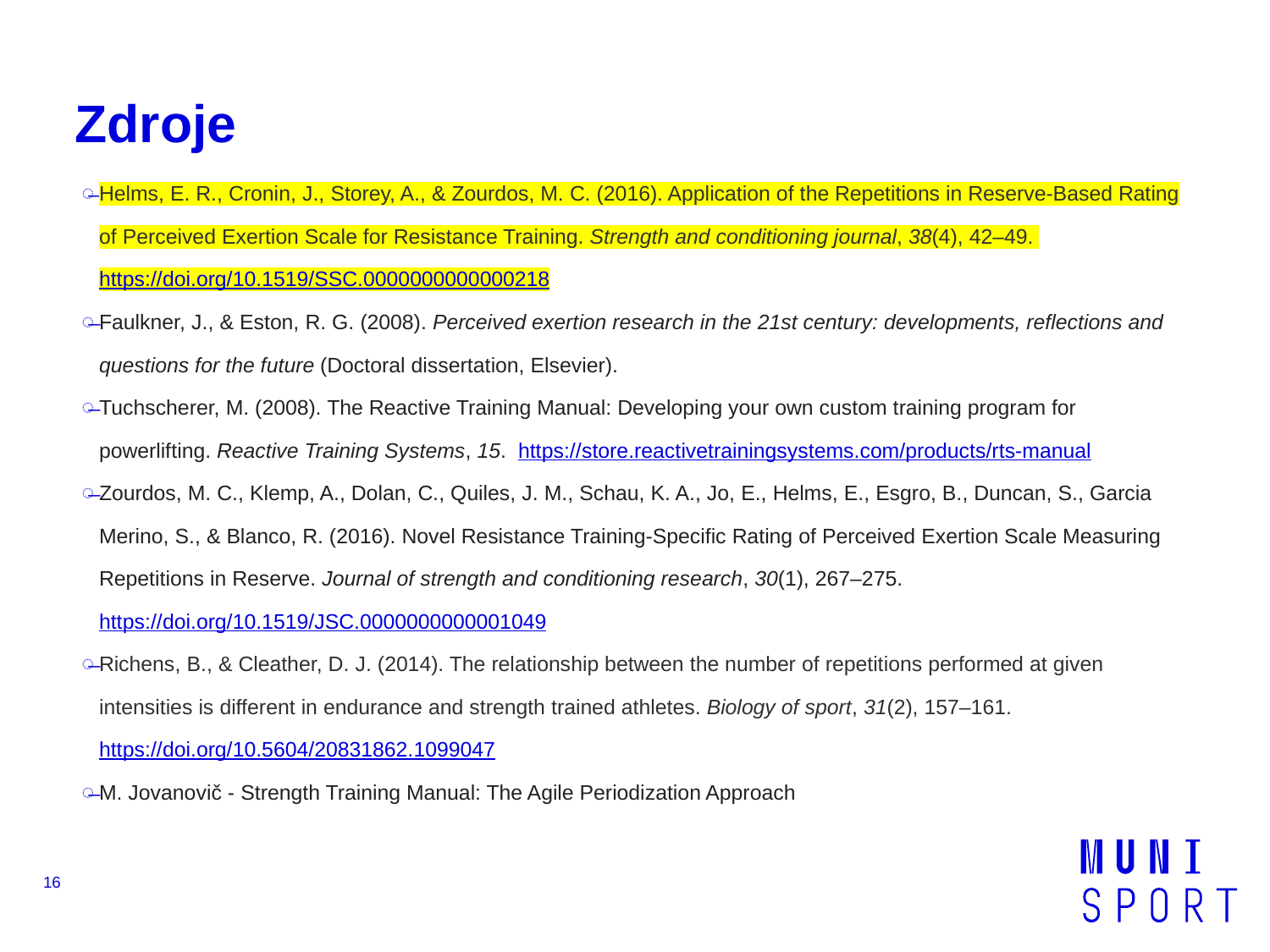

# Zdroje
Helms, E. R., Cronin, J., Storey, A., & Zourdos, M. C. (2016). Application of the Repetitions in Reserve-Based Rating of Perceived Exertion Scale for Resistance Training. Strength and conditioning journal, 38(4), 42–49. https://doi.org/10.1519/SSC.0000000000000218
Faulkner, J., & Eston, R. G. (2008). Perceived exertion research in the 21st century: developments, reflections and questions for the future (Doctoral dissertation, Elsevier).
Tuchscherer, M. (2008). The Reactive Training Manual: Developing your own custom training program for powerlifting. Reactive Training Systems, 15.  https://store.reactivetrainingsystems.com/products/rts-manual
Zourdos, M. C., Klemp, A., Dolan, C., Quiles, J. M., Schau, K. A., Jo, E., Helms, E., Esgro, B., Duncan, S., Garcia Merino, S., & Blanco, R. (2016). Novel Resistance Training-Specific Rating of Perceived Exertion Scale Measuring Repetitions in Reserve. Journal of strength and conditioning research, 30(1), 267–275. https://doi.org/10.1519/JSC.0000000000001049
Richens, B., & Cleather, D. J. (2014). The relationship between the number of repetitions performed at given intensities is different in endurance and strength trained athletes. Biology of sport, 31(2), 157–161. https://doi.org/10.5604/20831862.1099047
M. Jovanovič - Strength Training Manual: The Agile Periodization Approach

16